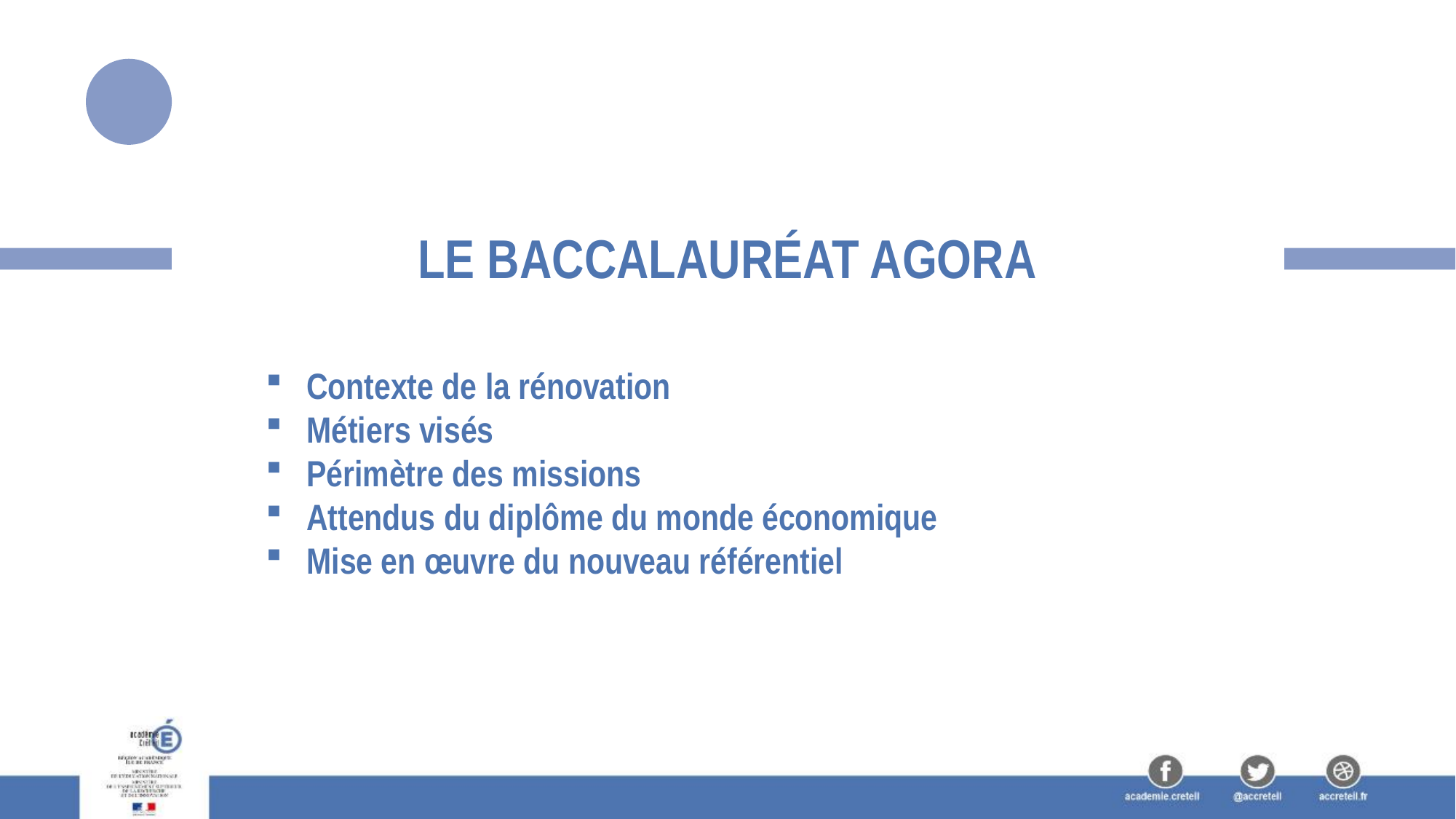

# Le baccalauréat agora
Contexte de la rénovation
Métiers visés
Périmètre des missions
Attendus du diplôme du monde économique
Mise en œuvre du nouveau référentiel